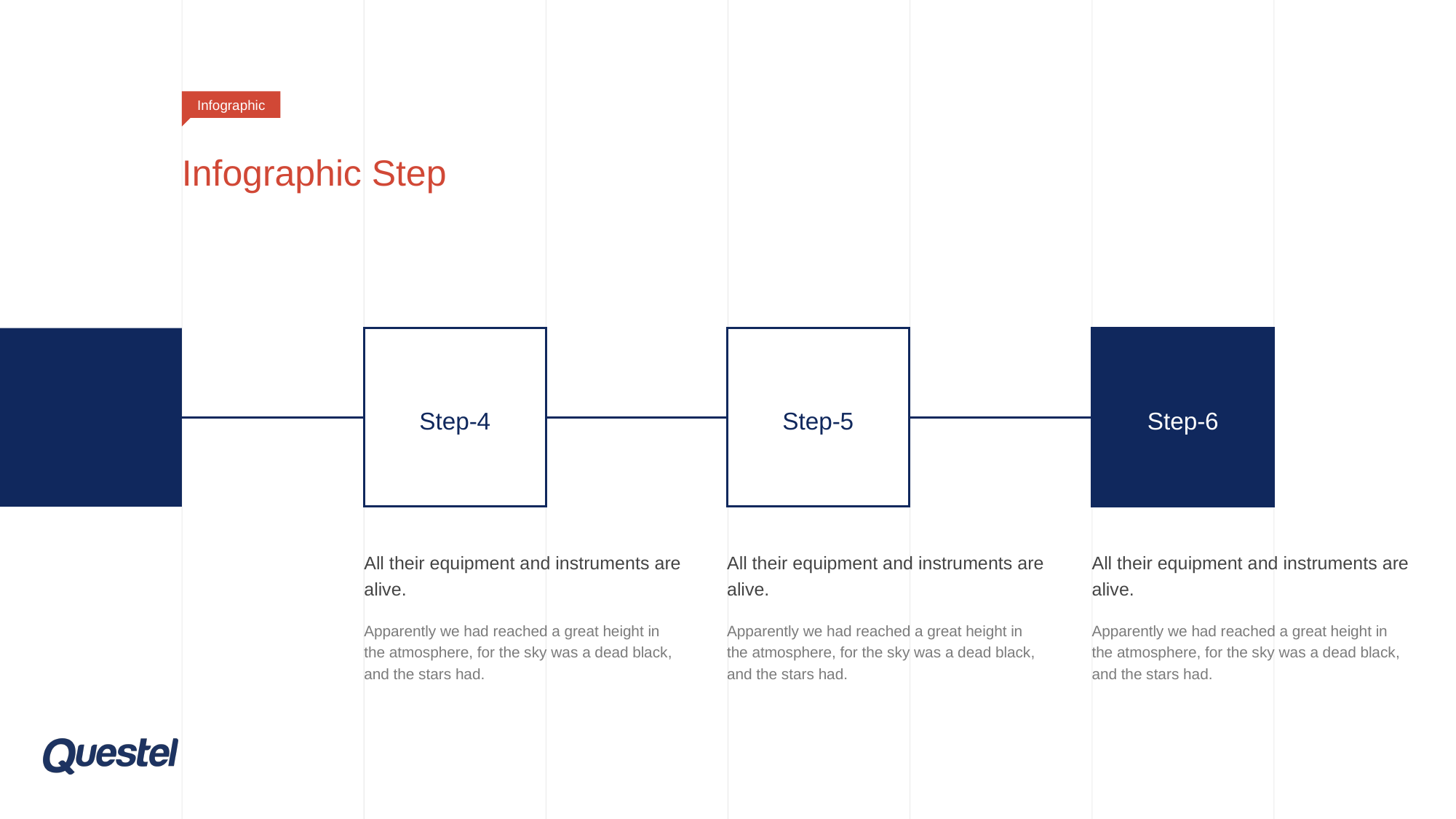

Infographic

# Infographic Step

Step-4
Step-5
Step-6
All their equipment and instruments are alive.
Apparently we had reached a great height in the atmosphere, for the sky was a dead black, and the stars had.
All their equipment and instruments are alive.
Apparently we had reached a great height in the atmosphere, for the sky was a dead black, and the stars had.
All their equipment and instruments are alive.
Apparently we had reached a great height in the atmosphere, for the sky was a dead black, and the stars had.